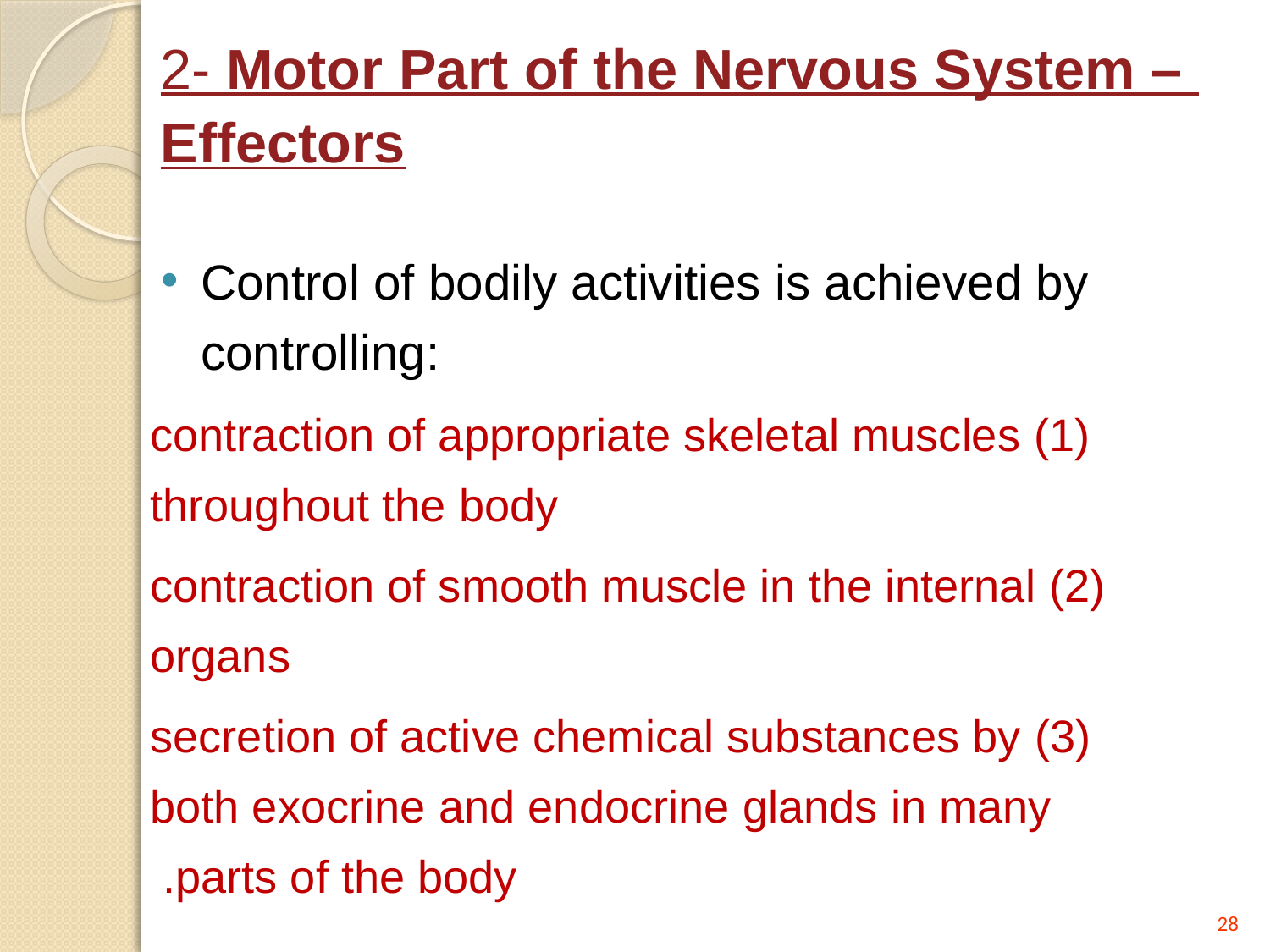

# 2- Motor Part of the Nervous System – Effectors
Control of bodily activities is achieved by controlling:
(1) contraction of appropriate skeletal muscles throughout the body
(2) contraction of smooth muscle in the internal organs
(3) secretion of active chemical substances by both exocrine and endocrine glands in many parts of the body.

28